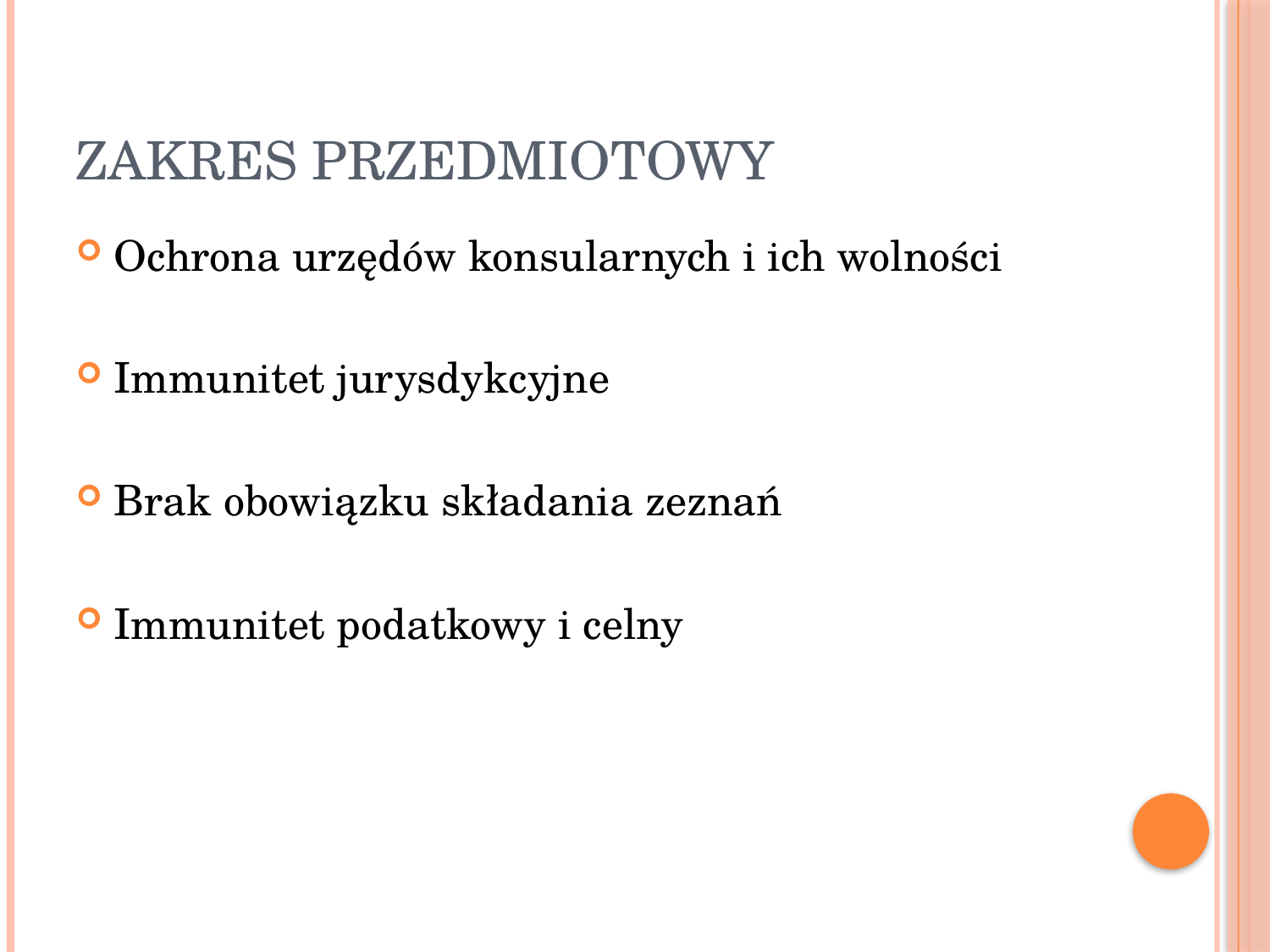

# Zakres przedmiotowy
Ochrona urzędów konsularnych i ich wolności

Immunitet jurysdykcyjne

Brak obowiązku składania zeznań

Immunitet podatkowy i celny